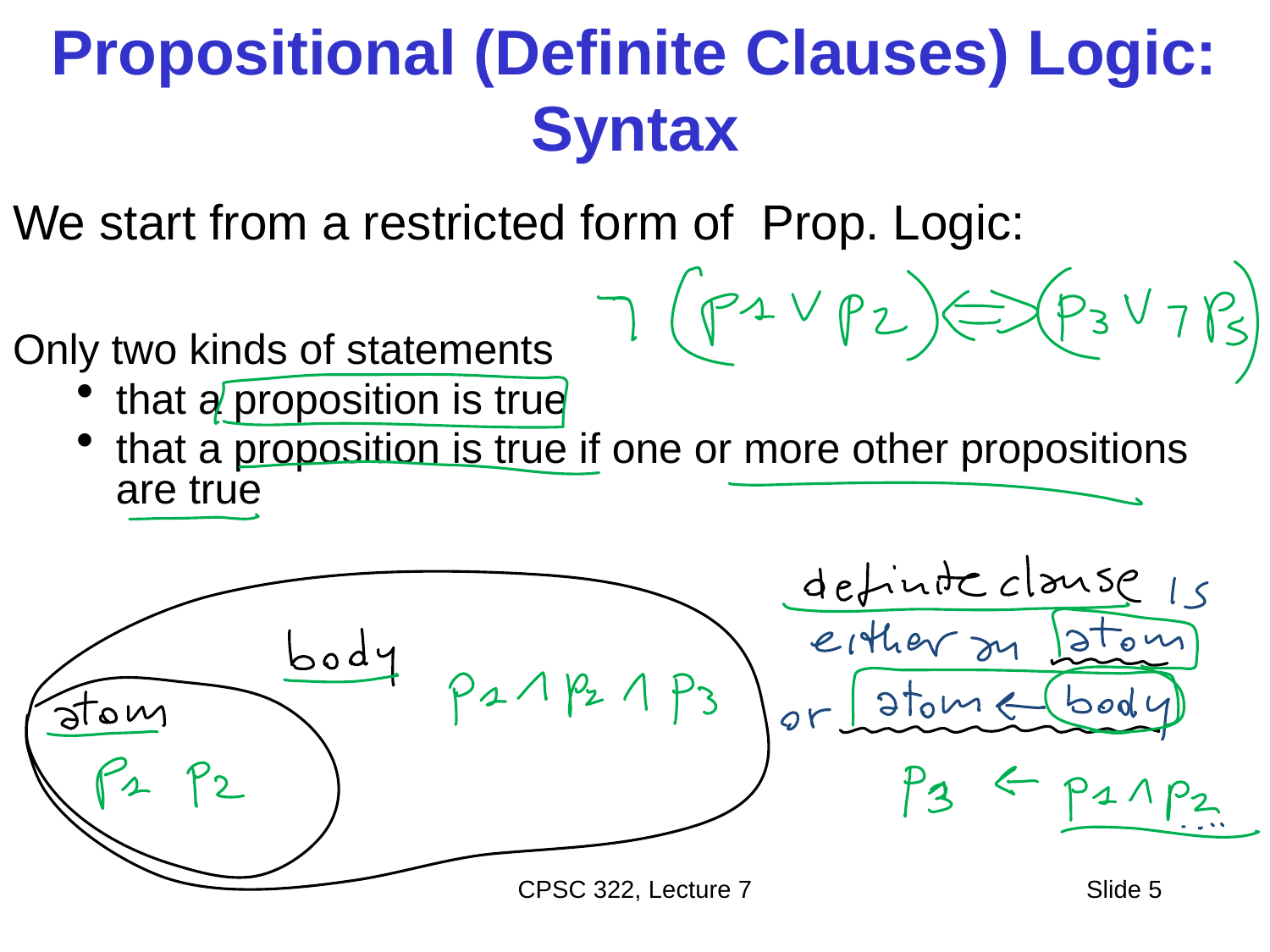

# Propositional (Definite Clauses) Logic: Syntax
We start from a restricted form of  Prop. Logic:

Only two kinds of statements
that a proposition is true
that a proposition is true if one or more other propositions are true
CPSC 322, Lecture 7
Slide 5